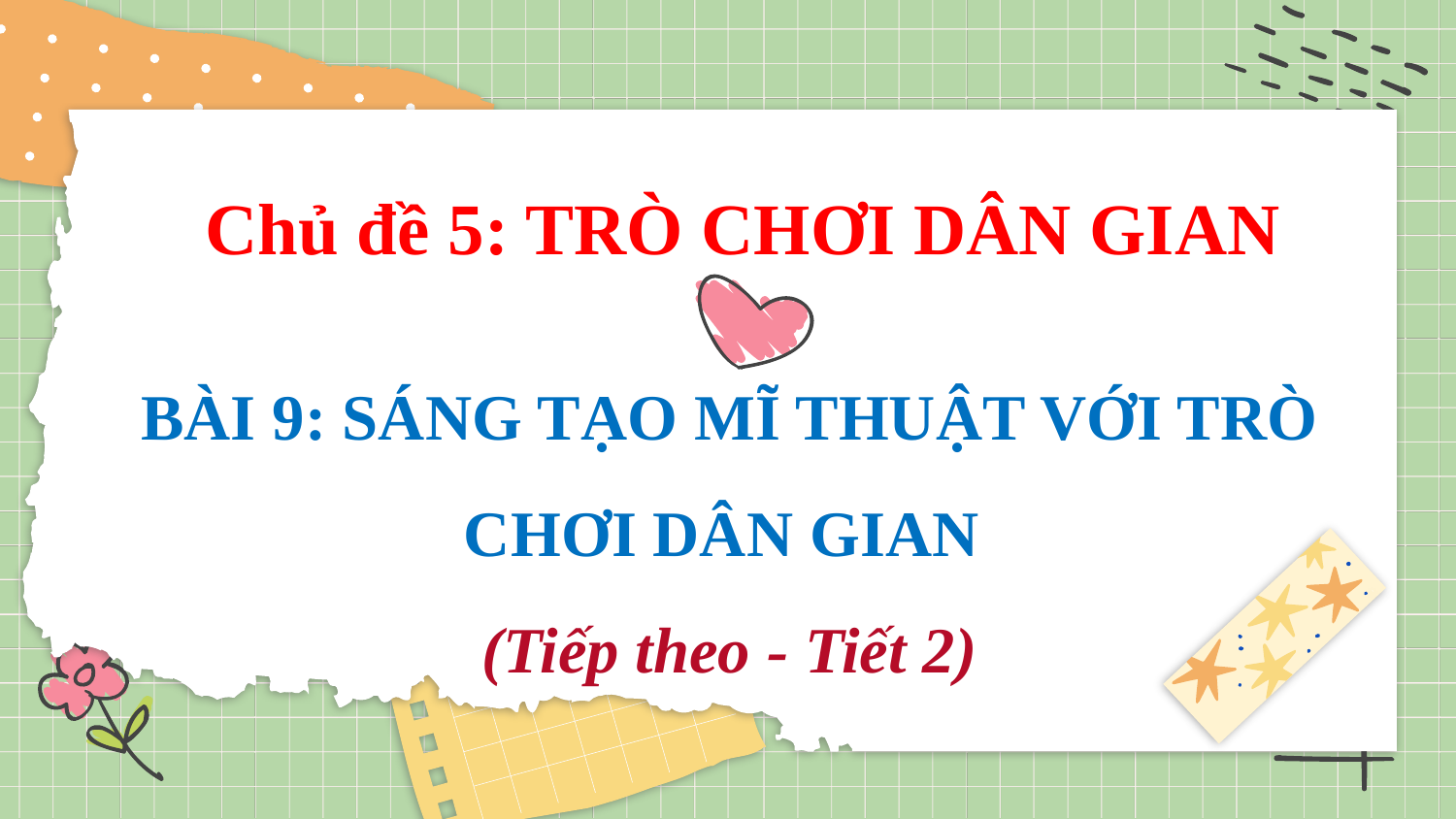

Chủ đề 5: TRÒ CHƠI DÂN GIAN

BÀI 9: SÁNG TẠO MĨ THUẬT VỚI TRÒ CHƠI DÂN GIAN
(Tiếp theo - Tiết 2)